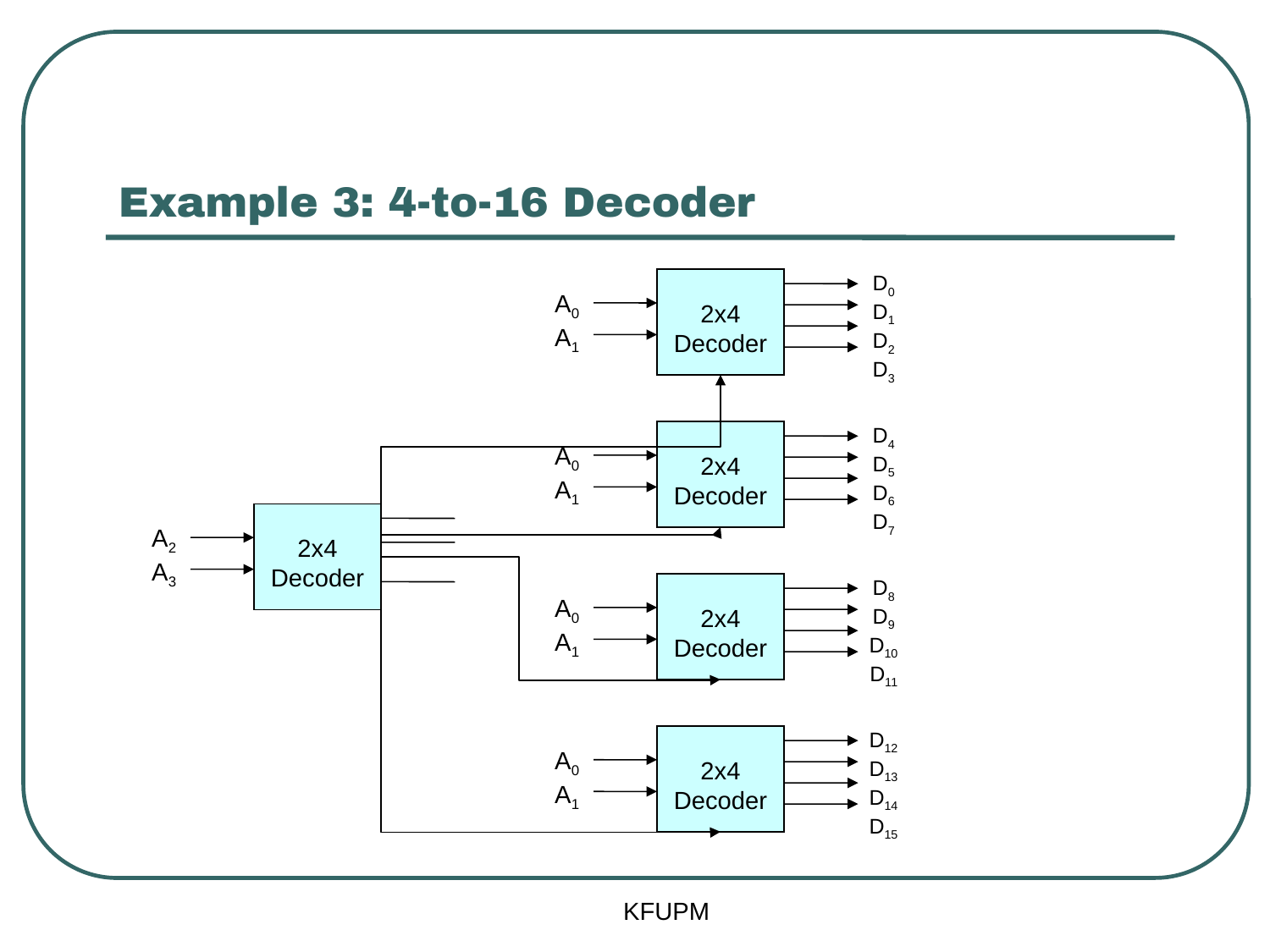

# Example 3: 4-to-16 Decoder
D0
D1
D2
D3

A0
A1

2x4
Decoder

D4
D5
D6
D7

A0
A1

2x4
Decoder

A2
A3

2x4
Decoder

D8
D9
D10
D11

A0
A1

2x4
Decoder

D12
D13
D14
D15

A0
A1

2x4
Decoder

KFUPM